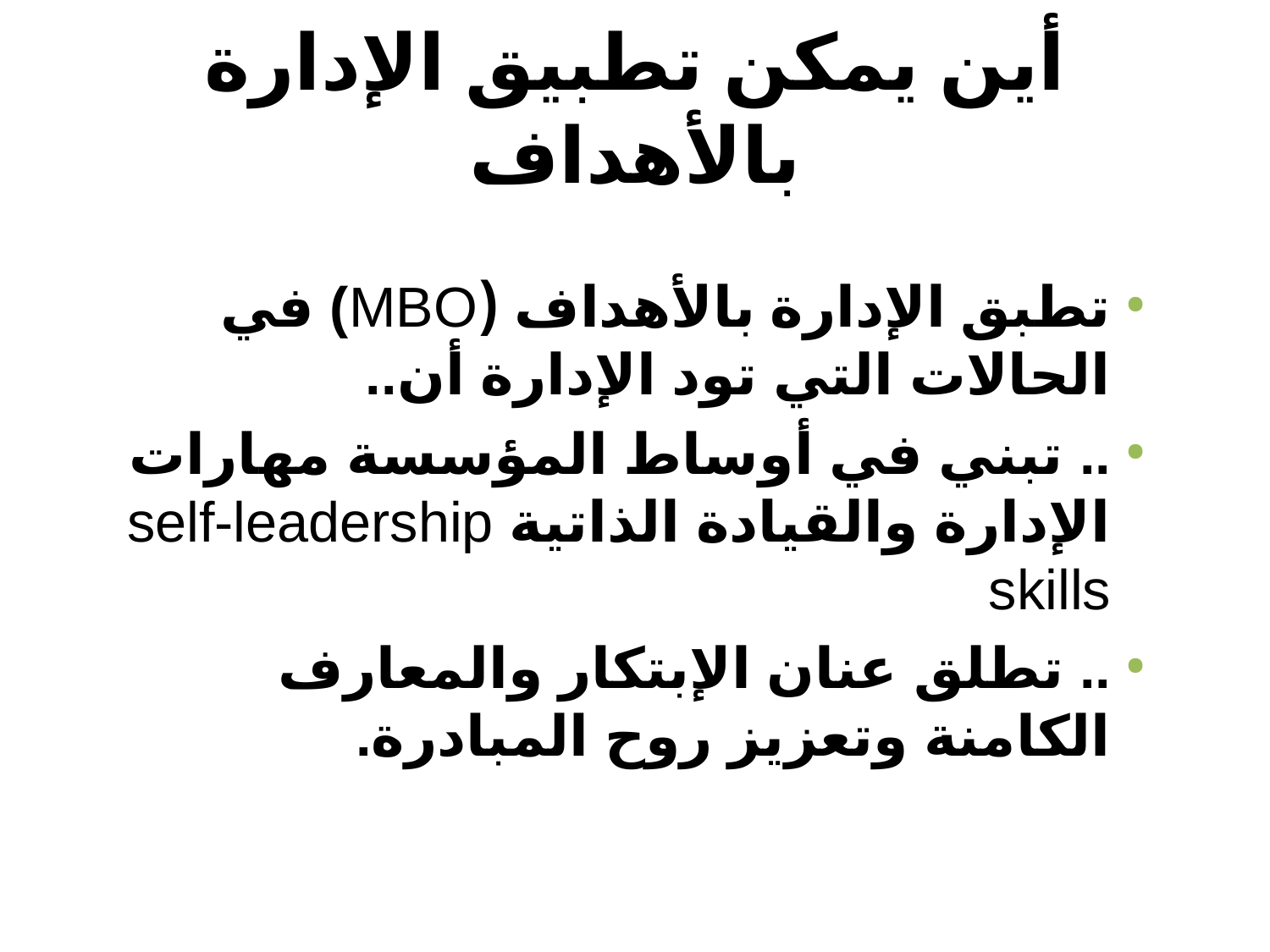

# أين يمكن تطبيق الإدارة بالأهداف
تطبق الإدارة بالأهداف (MBO) في الحالات التي تود الإدارة أن..
.. تبني في أوساط المؤسسة مهارات الإدارة والقيادة الذاتية self-leadership skills
.. تطلق عنان الإبتكار والمعارف الكامنة وتعزيز روح المبادرة.